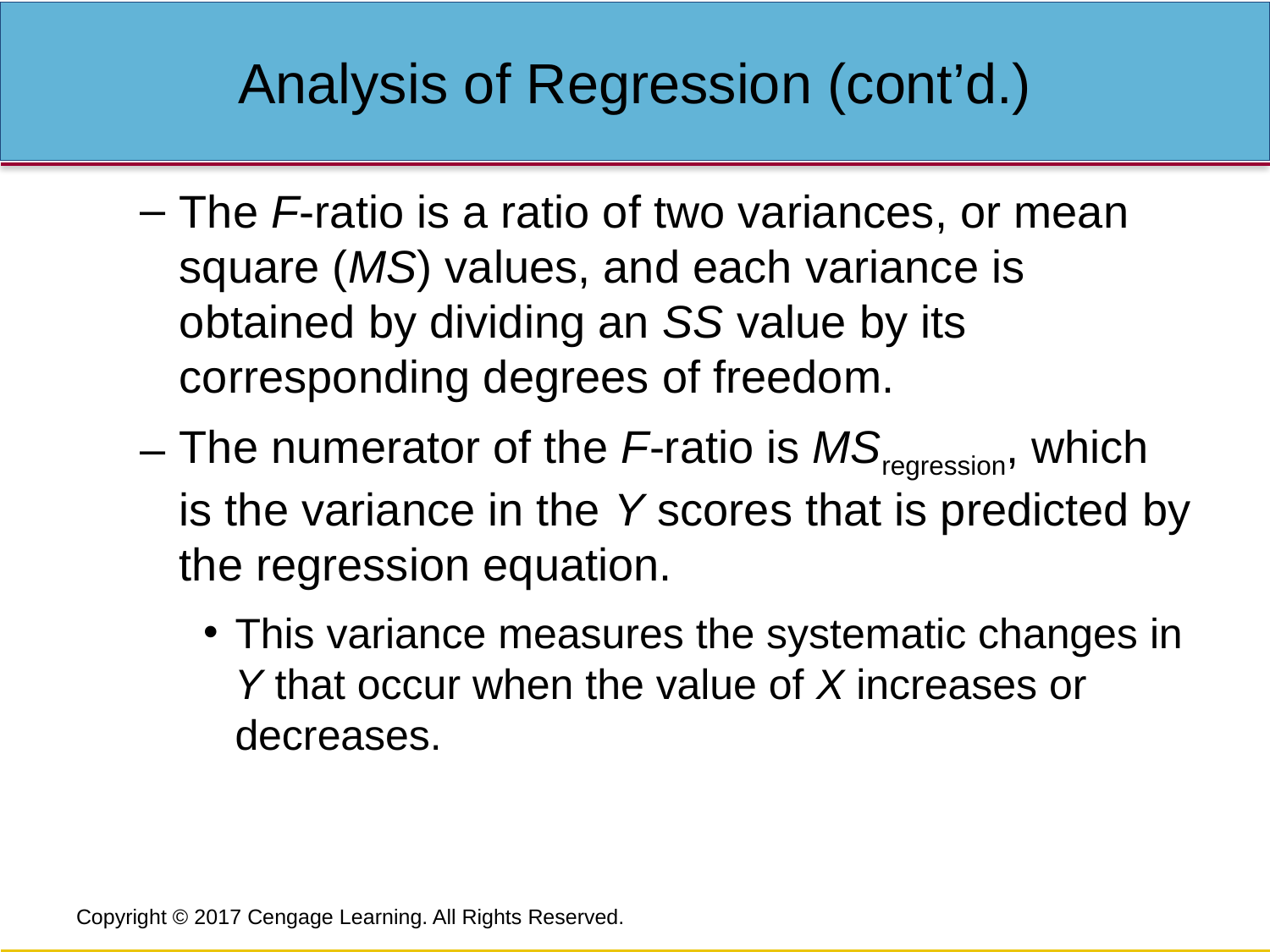

# Analysis of Regression (cont’d.)
The F-ratio is a ratio of two variances, or mean square (MS) values, and each variance is obtained by dividing an SS value by its corresponding degrees of freedom.
The numerator of the F-ratio is MSregression, which is the variance in the Y scores that is predicted by the regression equation.
This variance measures the systematic changes in Y that occur when the value of X increases or decreases.
Copyright © 2017 Cengage Learning. All Rights Reserved.